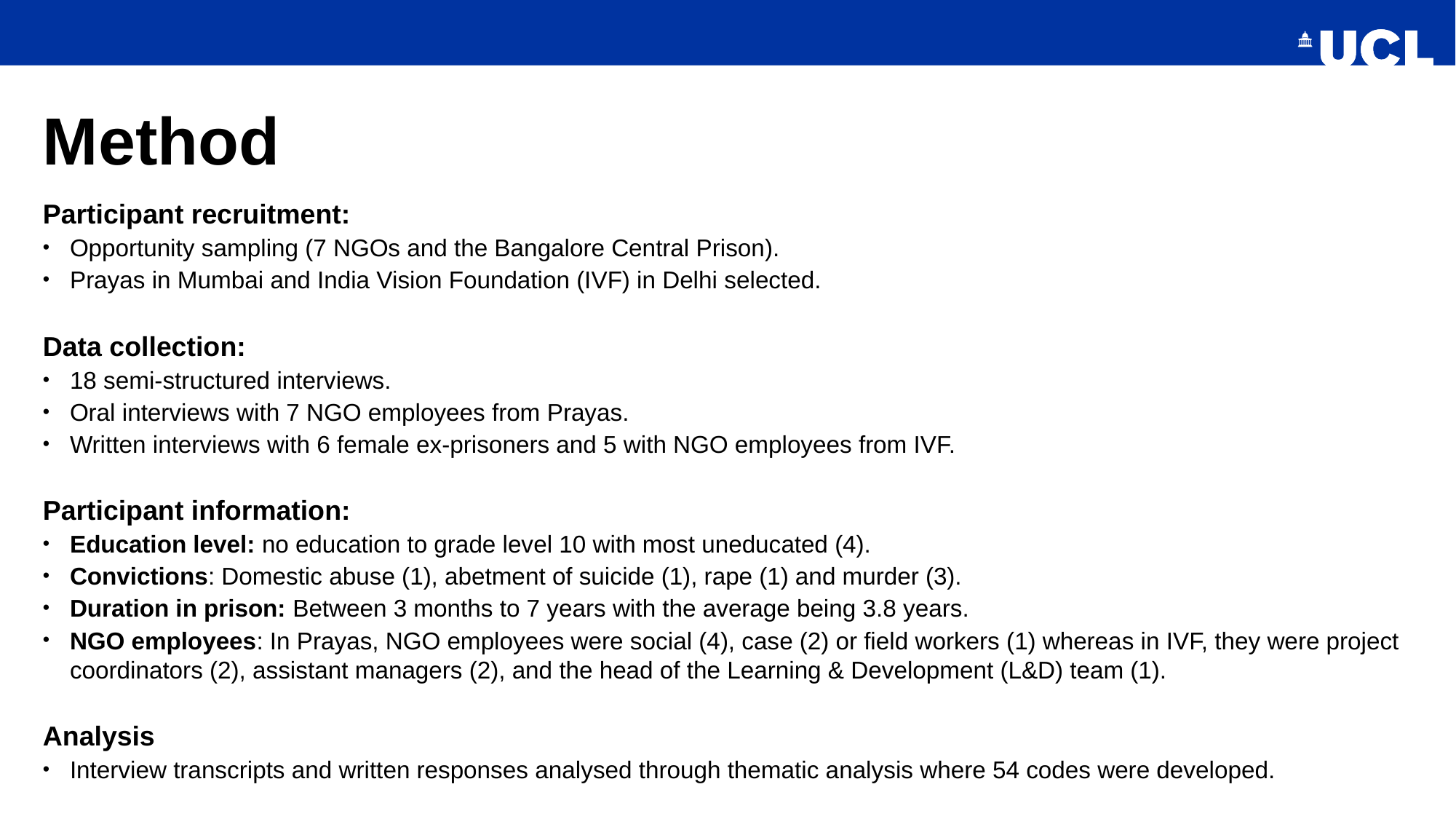

# Method
Participant recruitment:
Opportunity sampling (7 NGOs and the Bangalore Central Prison).
Prayas in Mumbai and India Vision Foundation (IVF) in Delhi selected.

Data collection:
18 semi-structured interviews.
Oral interviews with 7 NGO employees from Prayas.
Written interviews with 6 female ex-prisoners and 5 with NGO employees from IVF.

Participant information:
Education level: no education to grade level 10 with most uneducated (4).
Convictions: Domestic abuse (1), abetment of suicide (1), rape (1) and murder (3).
Duration in prison: Between 3 months to 7 years with the average being 3.8 years.
NGO employees: In Prayas, NGO employees were social (4), case (2) or field workers (1) whereas in IVF, they were project coordinators (2), assistant managers (2), and the head of the Learning & Development (L&D) team (1).

Analysis
Interview transcripts and written responses analysed through thematic analysis where 54 codes were developed.